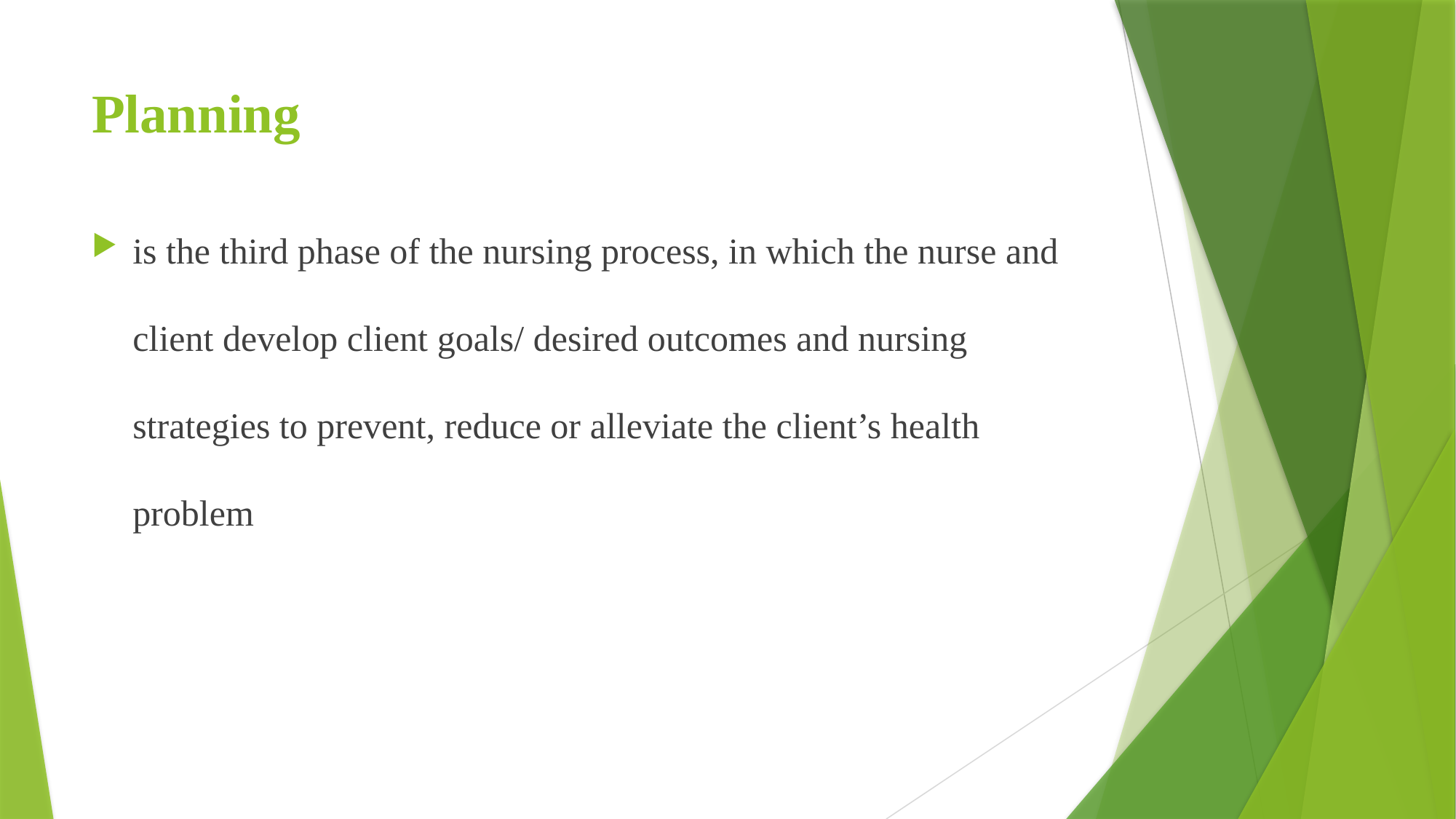

# Planning
is the third phase of the nursing process, in which the nurse and client develop client goals/ desired outcomes and nursing strategies to prevent, reduce or alleviate the client’s health problem